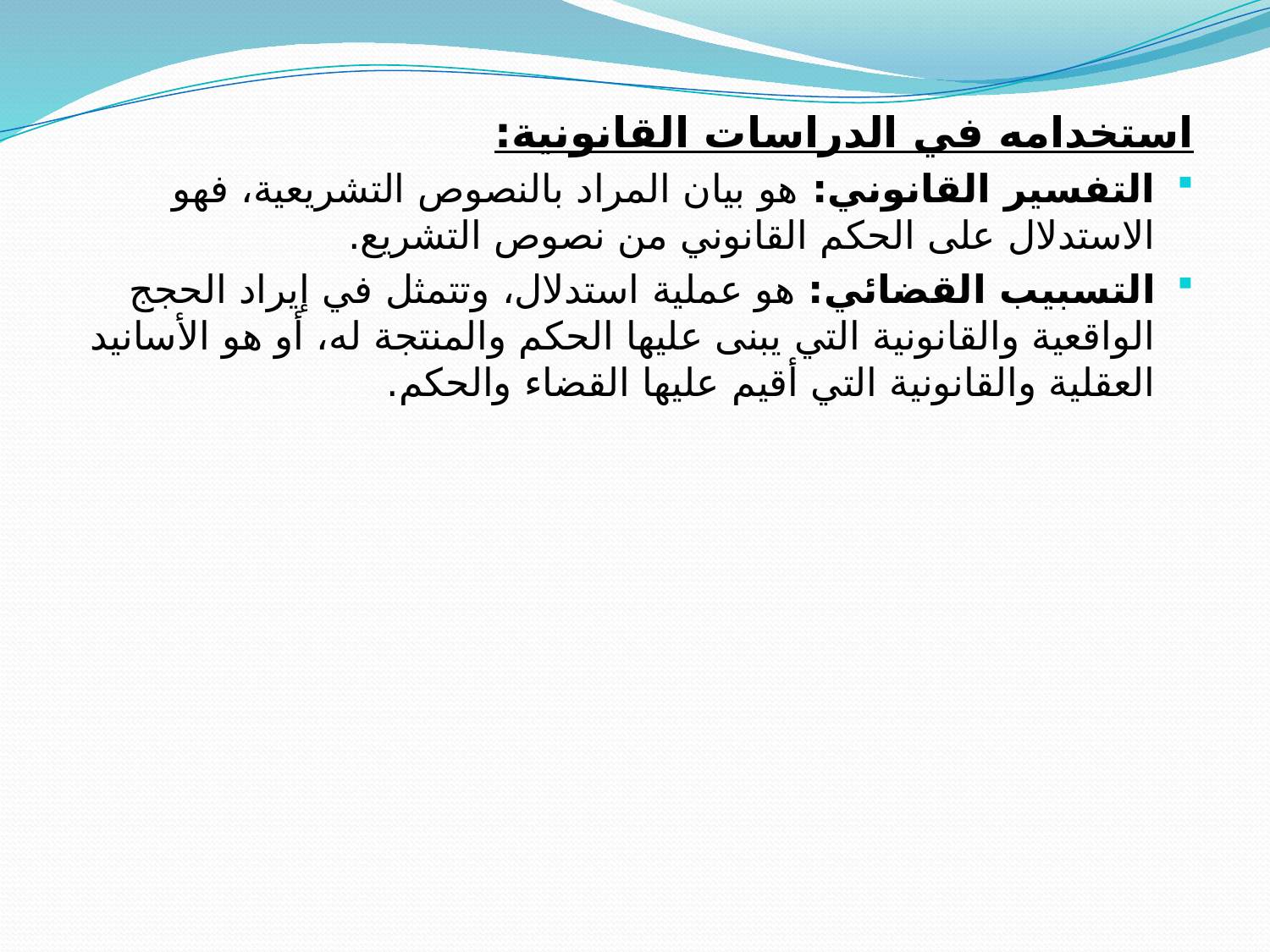

استخدامه في الدراسات القانونية:
التفسير القانوني: هو بيان المراد بالنصوص التشريعية، فهو الاستدلال على الحكم القانوني من نصوص التشريع.
التسبيب القضائي: هو عملية استدلال، وتتمثل في إيراد الحجج الواقعية والقانونية التي يبنى عليها الحكم والمنتجة له، أو هو الأسانيد العقلية والقانونية التي أقيم عليها القضاء والحكم.